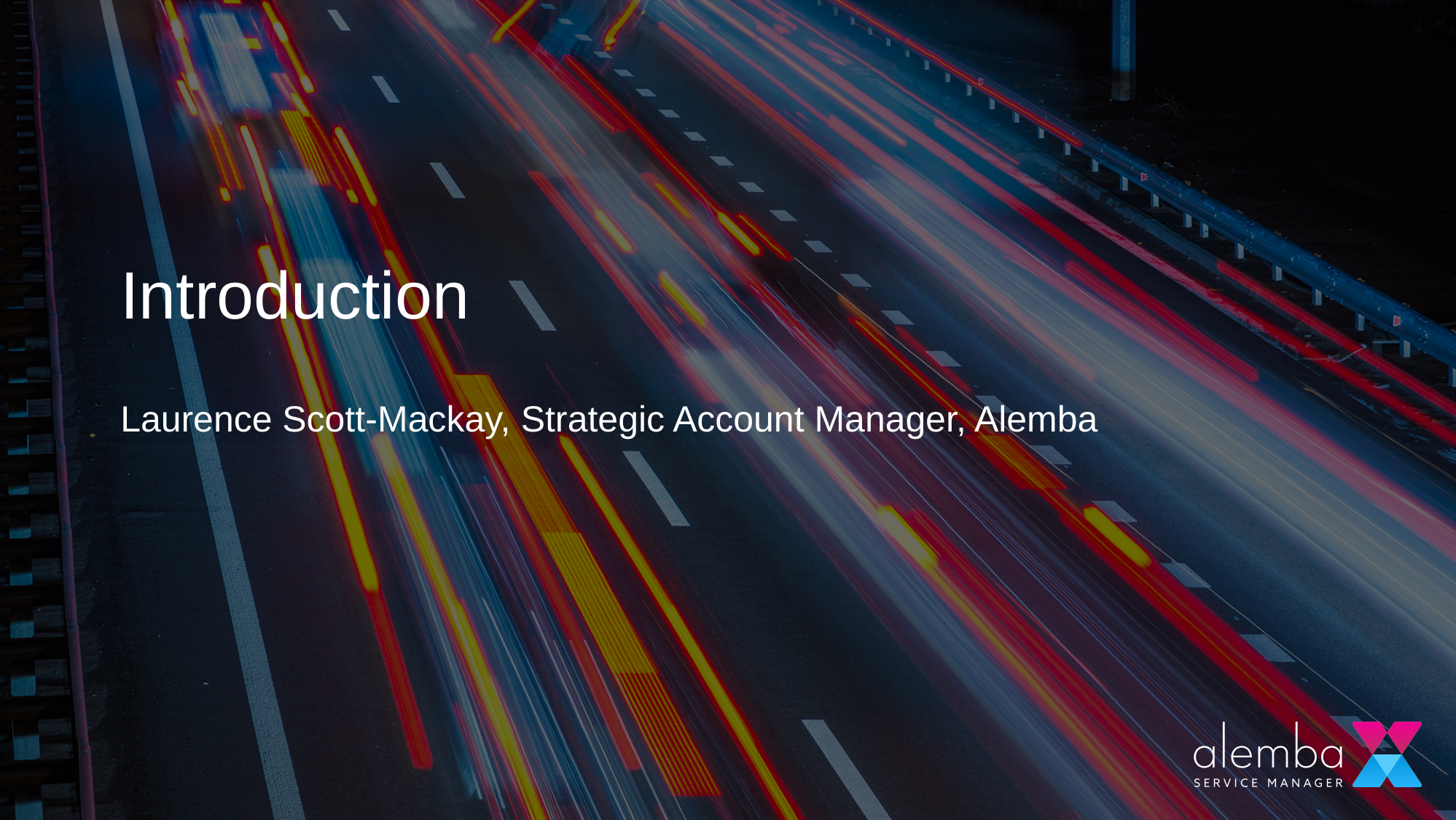

# Introduction
Laurence Scott-Mackay, Strategic Account Manager, Alemba